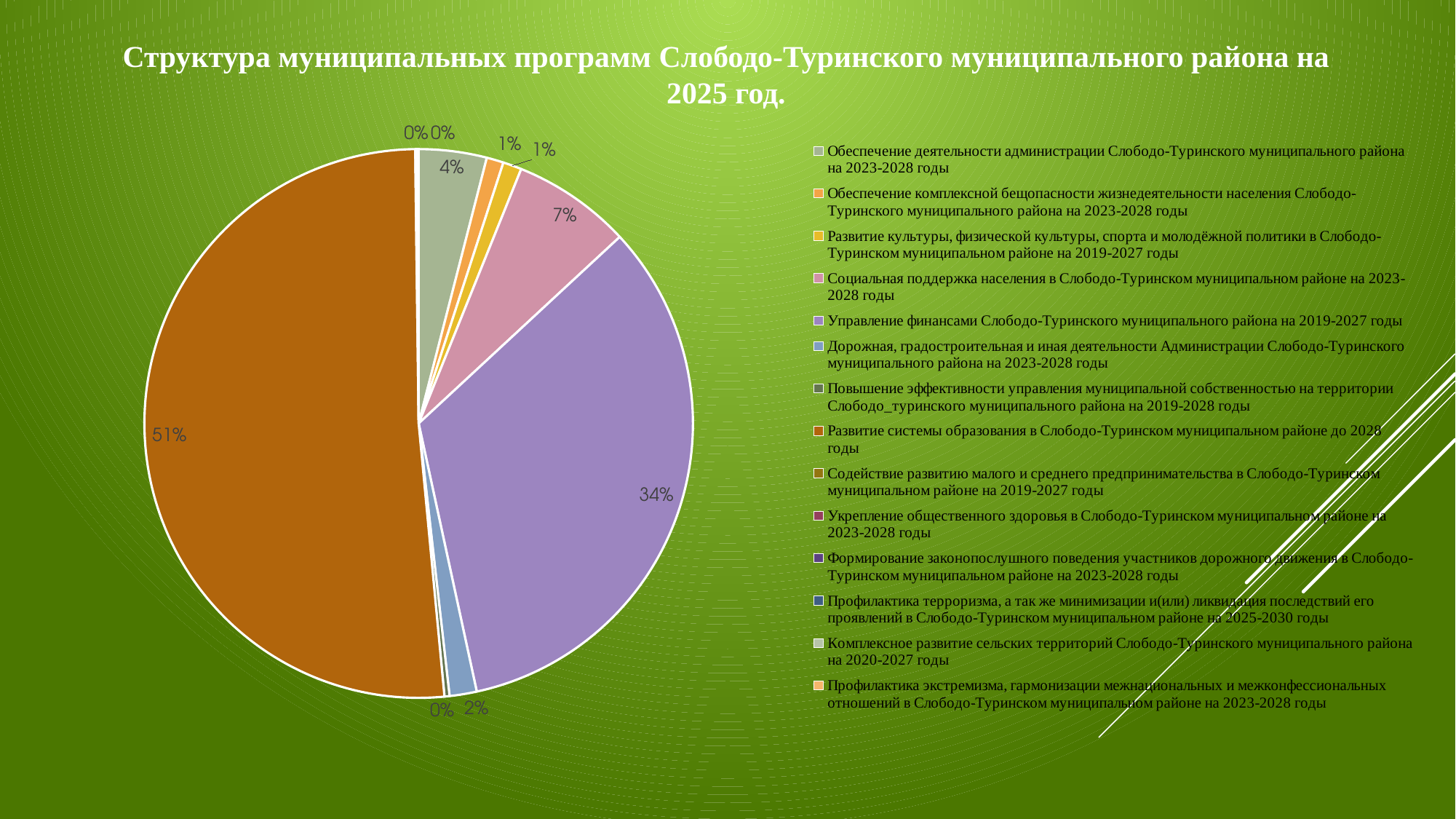

Структура муниципальных программ Слободо-Туринского муниципального района на 2025 год.

### Chart

| Category | Продажи |
|---|---|
| Обеспечение деятельности администрации Слободо-Туринского муниципального района на 2023-2028 годы | 0.04 |
| Обеспечение комплексной бещопасности жизнедеятельности населения Слободо-Туринского муниципального района на 2023-2028 годы | 0.01 |
| Развитие культуры, физической культуры, спорта и молодёжной политики в Слободо-Туринском муниципальном районе на 2019-2027 годы | 0.011 |
| Социальная поддержка населения в Слободо-Туринском муниципальном районе на 2023-2028 годы | 0.07 |
| Управление финансами Слободо-Туринского муниципального района на 2019-2027 годы | 0.335 |
| Дорожная, градостроительная и иная деятельности Администрации Слободо-Туринского муниципального района на 2023-2028 годы | 0.016 |
| Повышение эффективности управления муниципальной собственностью на территории Слободо_туринского муниципального района на 2019-2028 годы | 0.003 |
| Развитие системы образования в Слободо-Туринском муниципальном районе до 2028 годы | 0.513 |
| Содействие развитию малого и среднего предпринимательства в Слободо-Туринском муниципальном районе на 2019-2027 годы | 0.0 |
| Укрепление общественного здоровья в Слободо-Туринском муниципальном районе на 2023-2028 годы | 0.0 |
| Формирование законопослушного поведения участников дорожного движения в Слободо-Туринском муниципальном районе на 2023-2028 годы | 0.0 |
| Профилактика терроризма, а так же минимизации и(или) ликвидация последствий его проявлений в Слободо-Туринском муниципальном районе на 2025-2030 годы | 0.001 |
| Комплексное развитие сельских территорий Слободо-Туринского муниципального района на 2020-2027 годы | 0.001 |
| Профилактика экстремизма, гармонизации межнациональных и межконфессиональных отношений в Слободо-Туринском муниципальном районе на 2023-2028 годы | 0.0 |